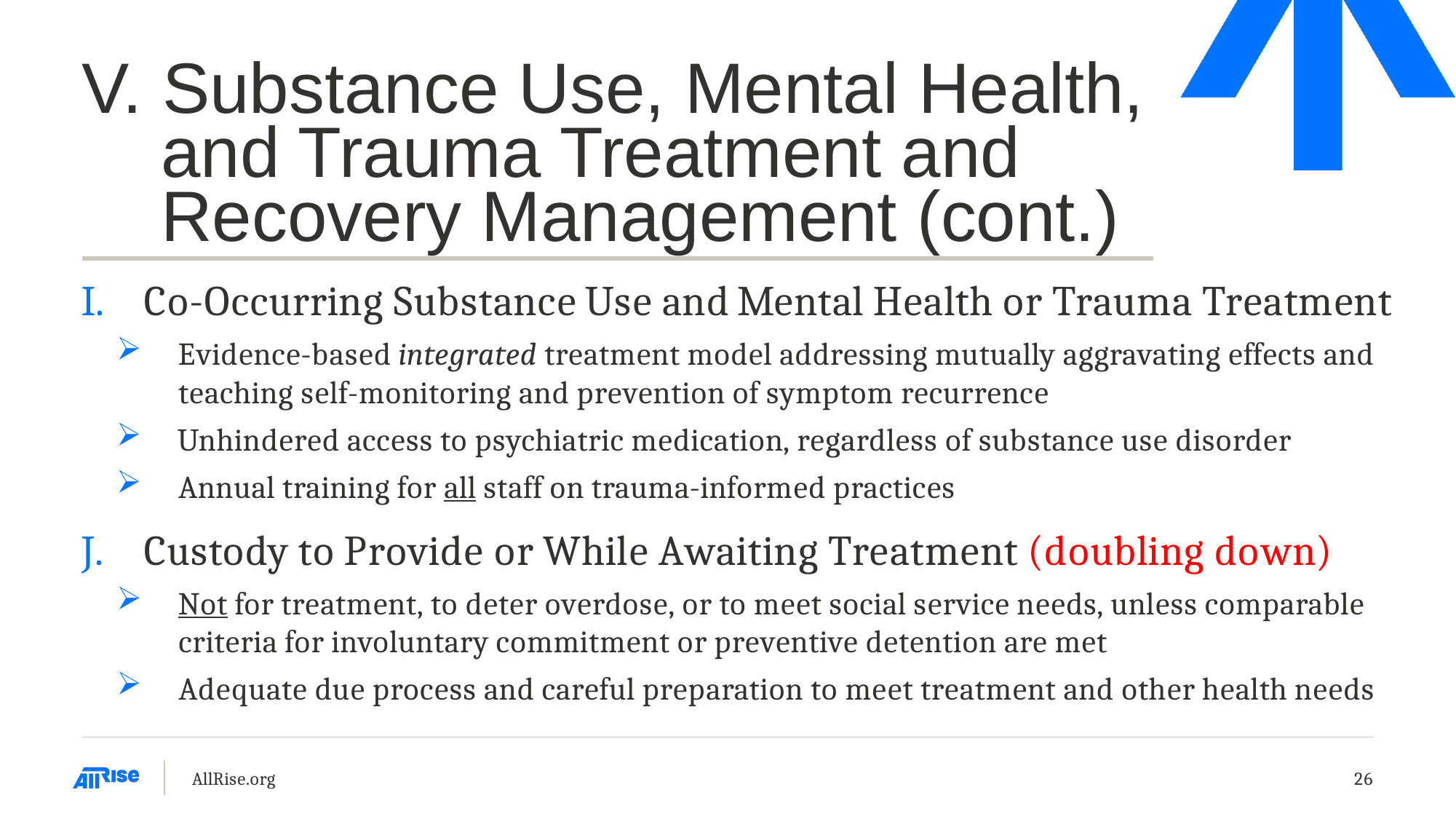

# V. Substance Use, Mental Health, and Trauma Treatment and Recovery Management (cont.)
Co-Occurring Substance Use and Mental Health or Trauma Treatment
Evidence-based integrated treatment model addressing mutually aggravating effects and teaching self-monitoring and prevention of symptom recurrence
Unhindered access to psychiatric medication, regardless of substance use disorder
Annual training for all staff on trauma-informed practices
Custody to Provide or While Awaiting Treatment (doubling down)
Not for treatment, to deter overdose, or to meet social service needs, unless comparable criteria for involuntary commitment or preventive detention are met
Adequate due process and careful preparation to meet treatment and other health needs

AllRise.org
26